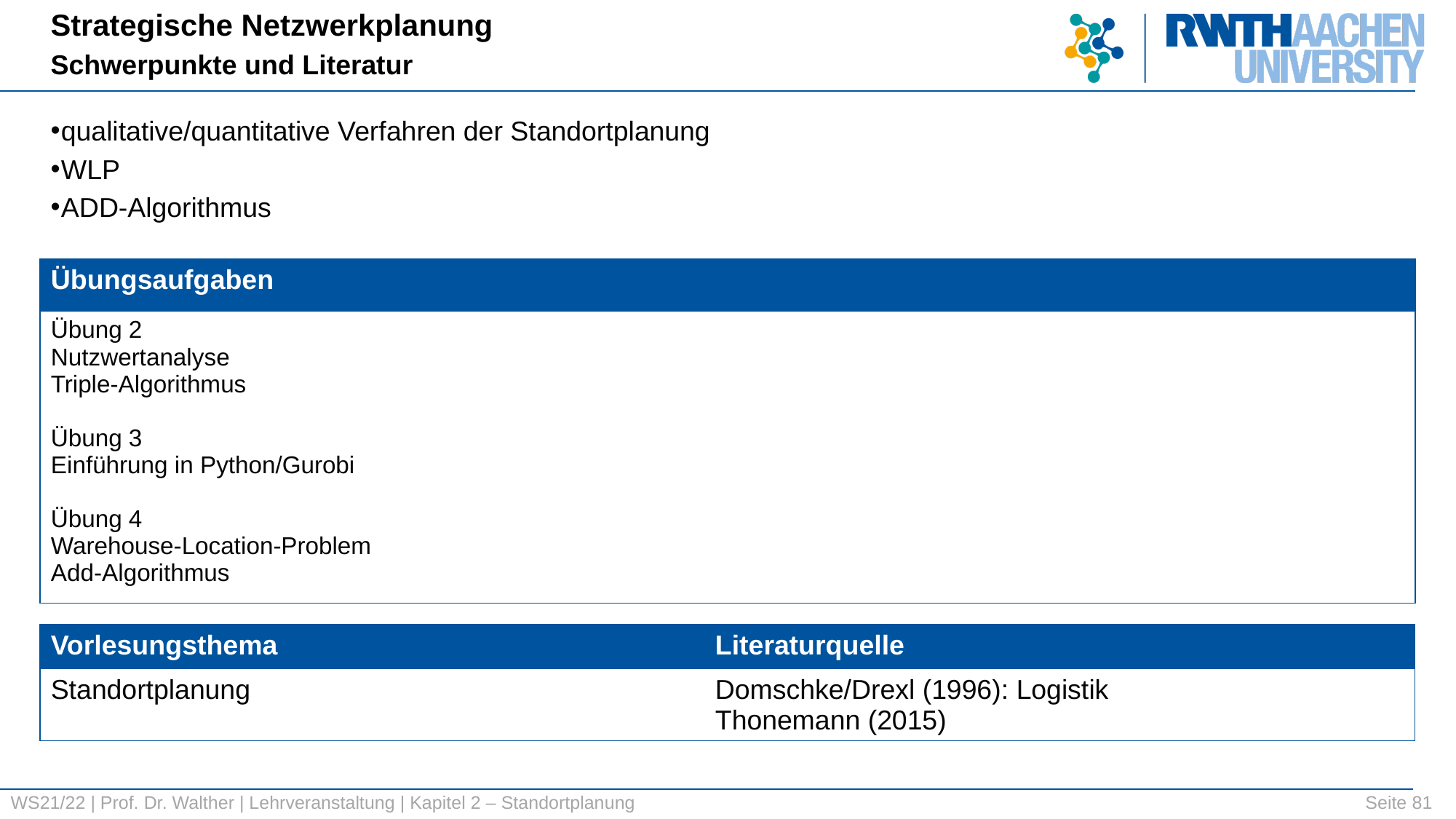

Strategische Netzwerkplanung
Schwerpunkte und Literatur
qualitative/quantitative Verfahren der Standortplanung
WLP
ADD-Algorithmus

| Übungsaufgaben |
| --- |
| Übung 2 Nutzwertanalyse Triple-Algorithmus Übung 3 Einführung in Python/Gurobi Übung 4 Warehouse-Location-Problem Add-Algorithmus |
| Vorlesungsthema | Literaturquelle |
| --- | --- |
| Standortplanung | Domschke/Drexl (1996): Logistik Thonemann (2015) |